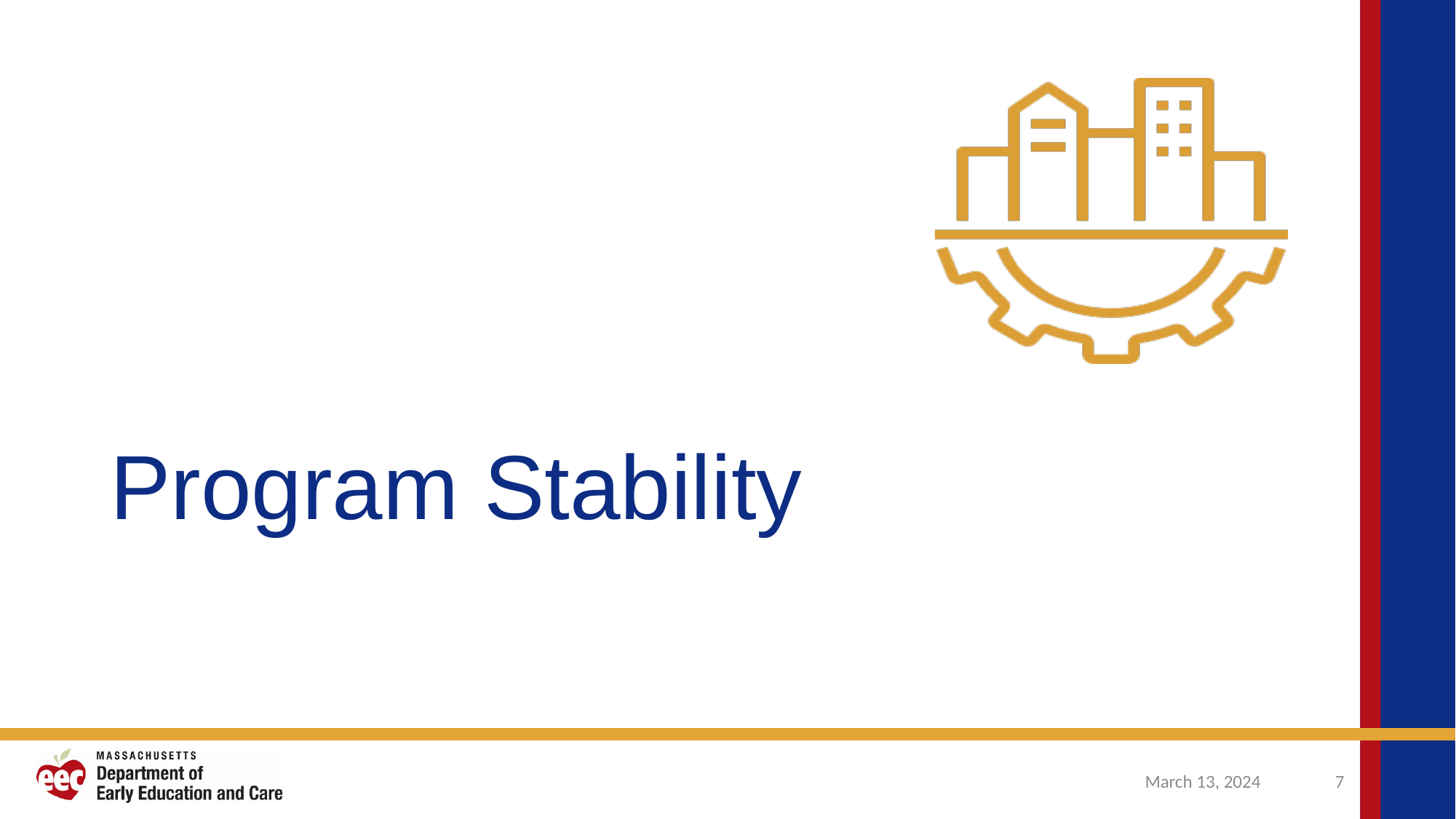

# Program Stability
March 13, 2024
7